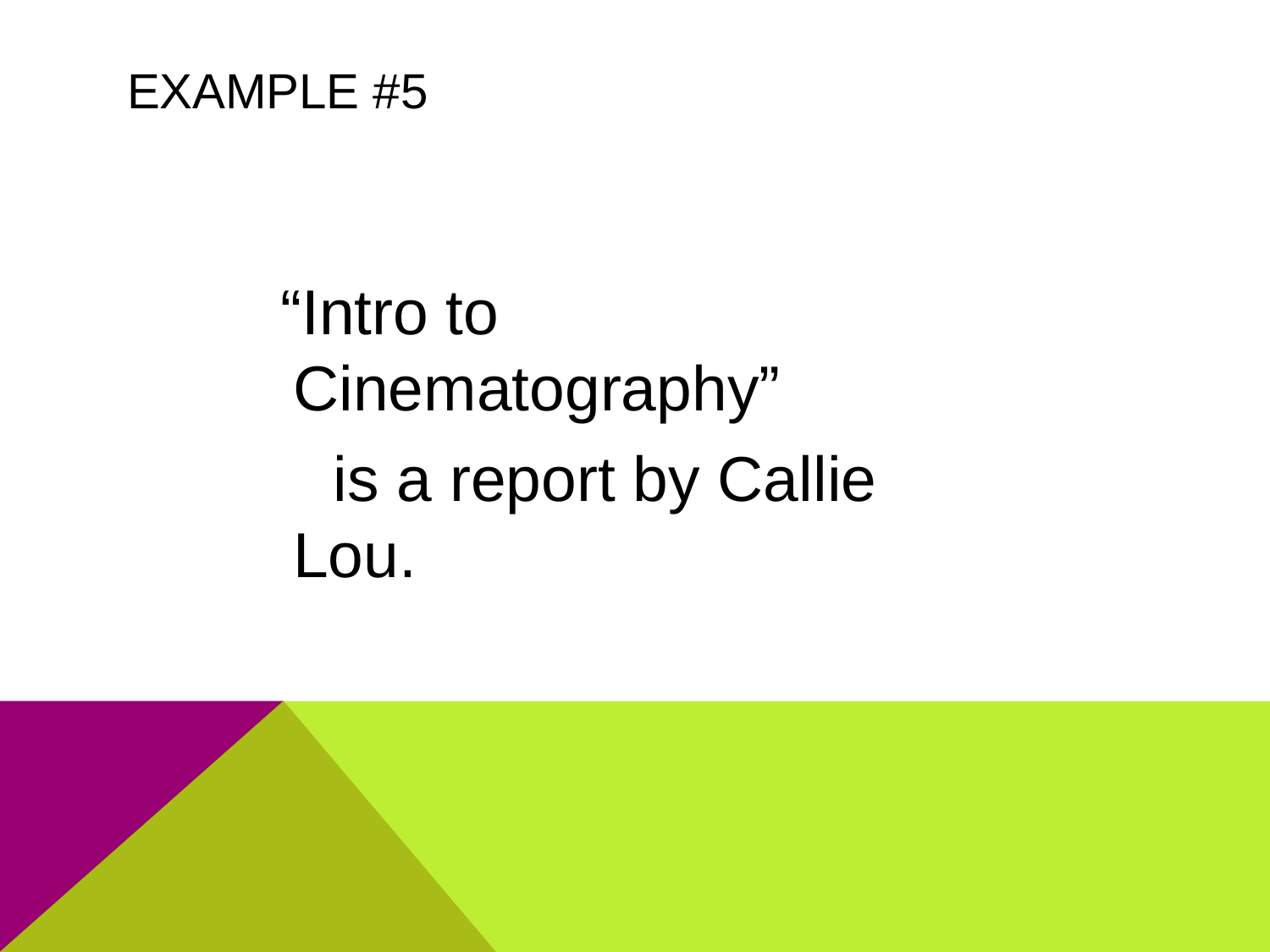

# Example #5

  “Intro to Cinematography”
     is a report by Callie Lou.